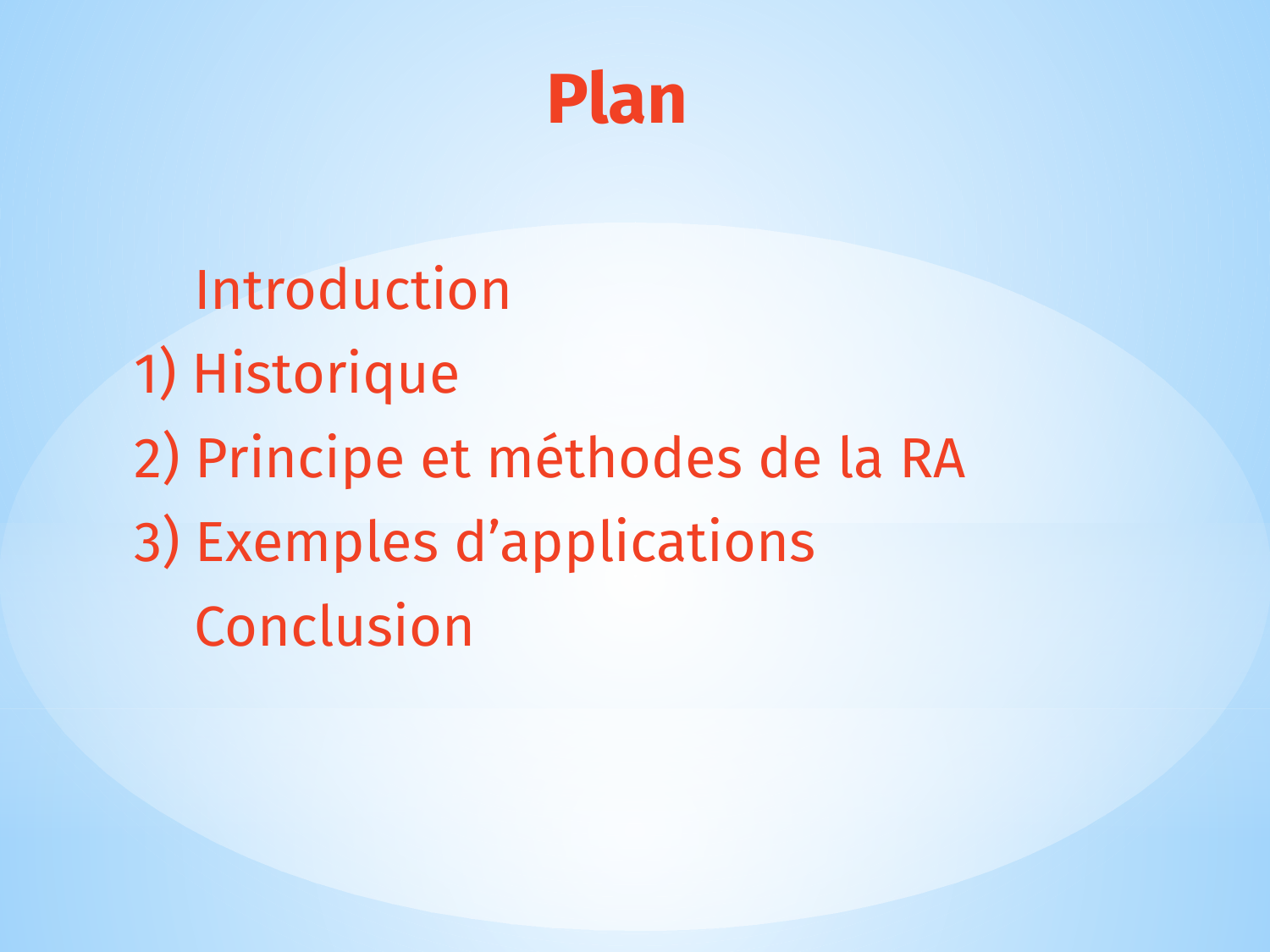

# Plan
    Introduction
1) Historique
2) Principe et méthodes de la RA
3) Exemples d’applications
    Conclusion